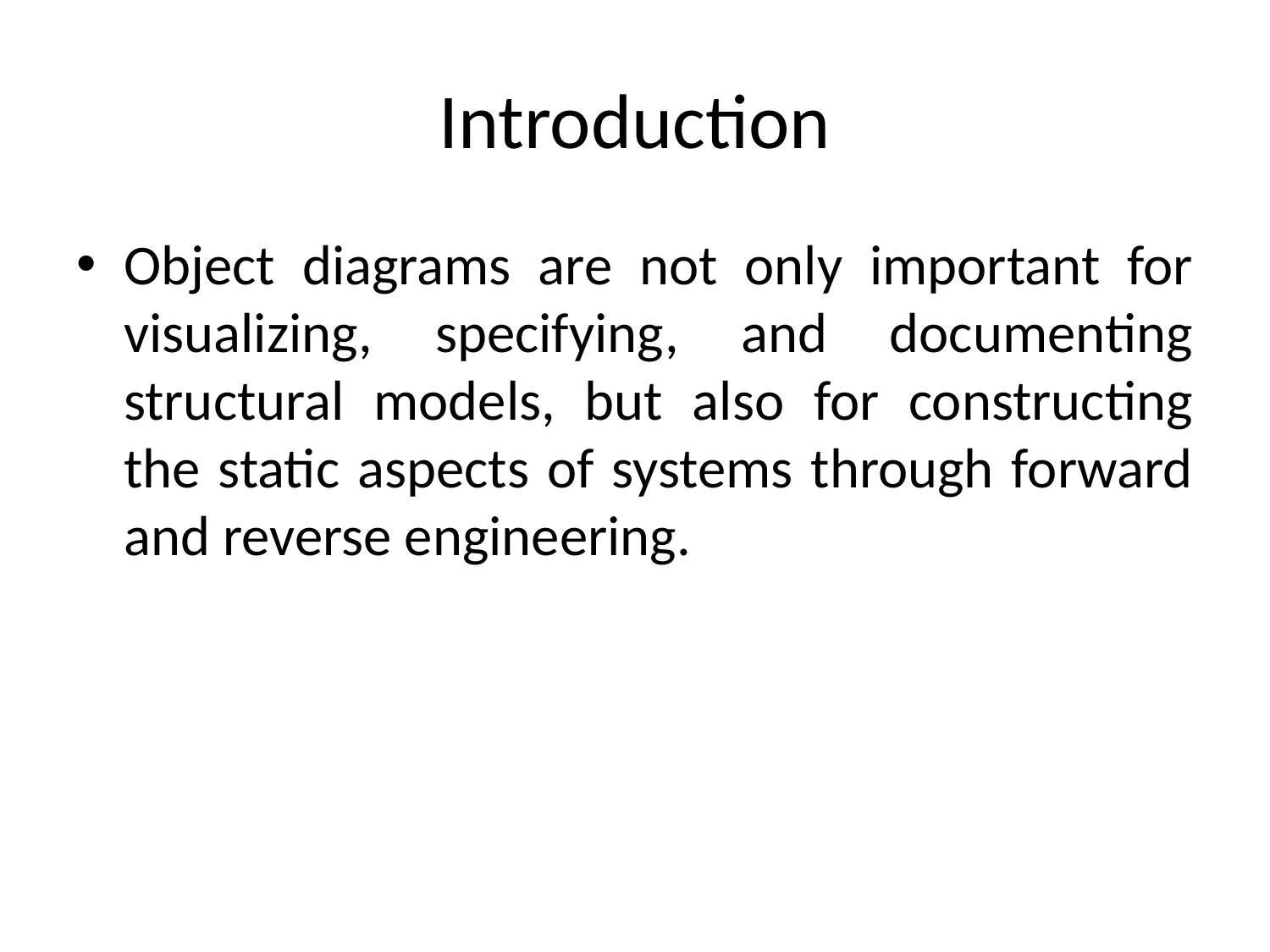

# Introduction
Object diagrams are not only important for visualizing, specifying, and documenting structural models, but also for constructing the static aspects of systems through forward and reverse engineering.